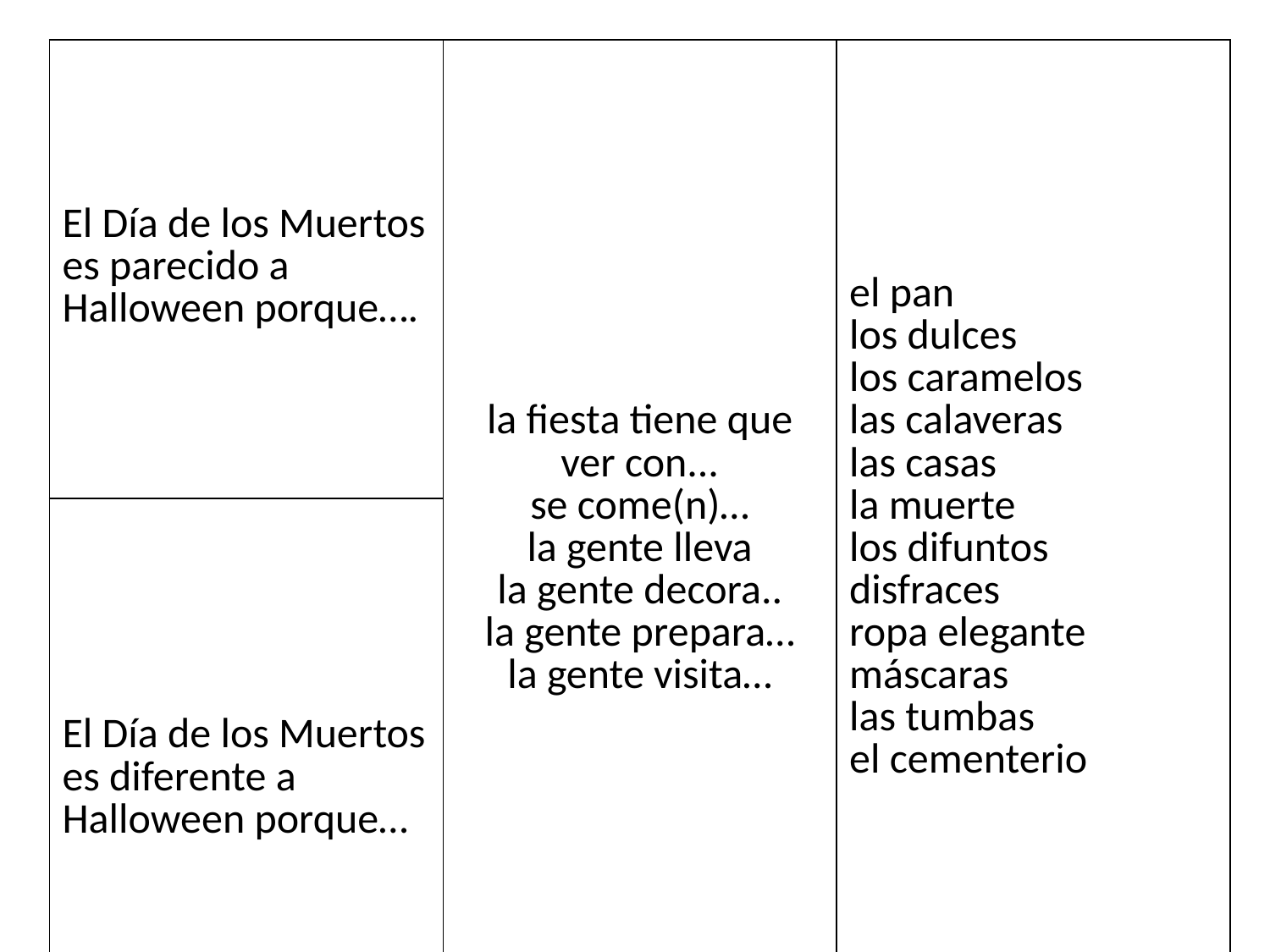

| El Día de los Muertos es parecido a Halloween porque…. | la fiesta tiene que ver con... se come(n)… la gente lleva la gente decora.. la gente prepara… la gente visita… | el pan los dulces los caramelos las calaveras las casas la muerte los difuntos disfraces ropa elegante máscaras las tumbas el cementerio |
| --- | --- | --- |
| El Día de los Muertos es diferente a Halloween porque… |  |  |